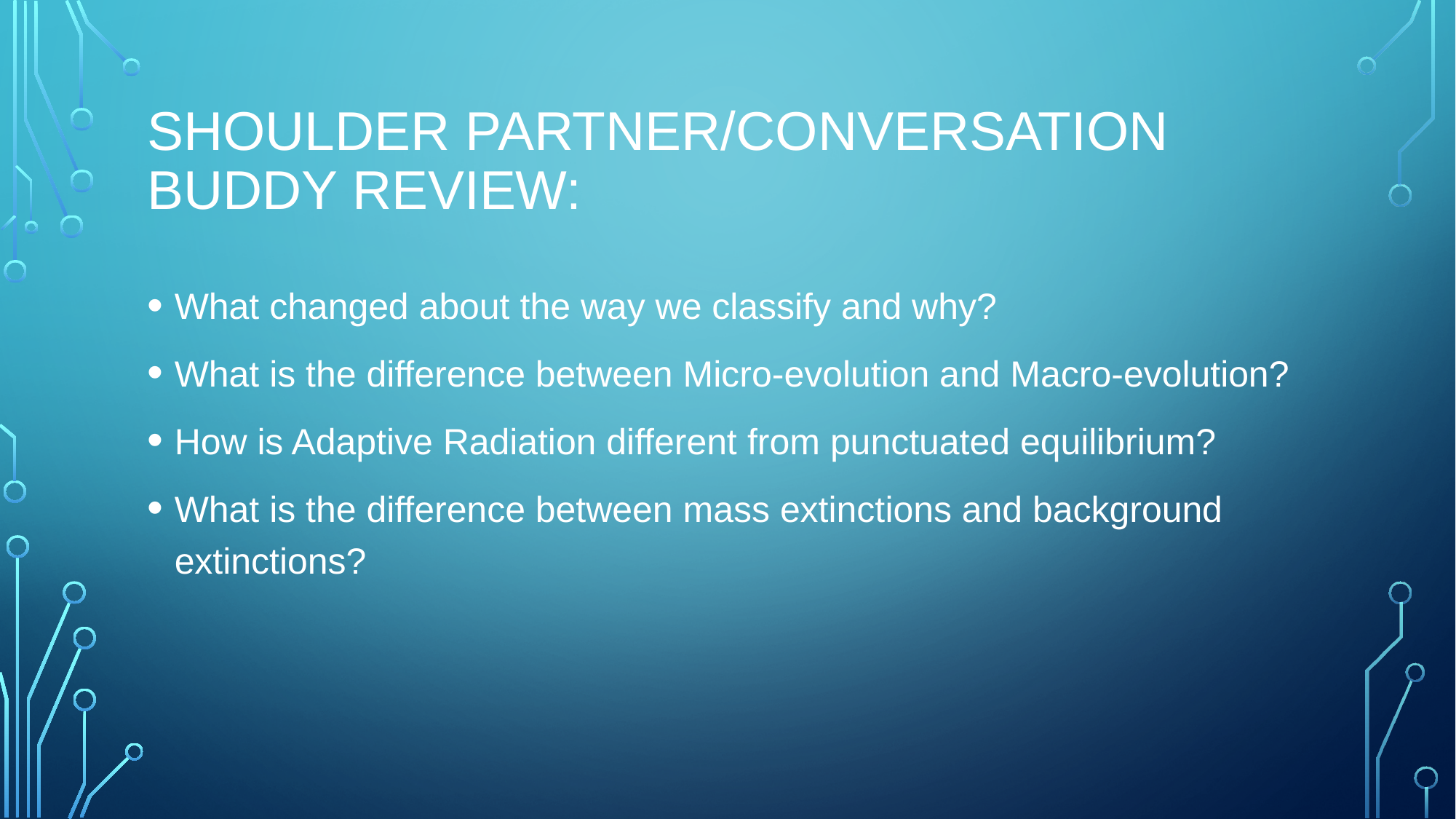

# Shoulder Partner/Conversation buddy review:
What changed about the way we classify and why?
What is the difference between Micro-evolution and Macro-evolution?
How is Adaptive Radiation different from punctuated equilibrium?
What is the difference between mass extinctions and background extinctions?